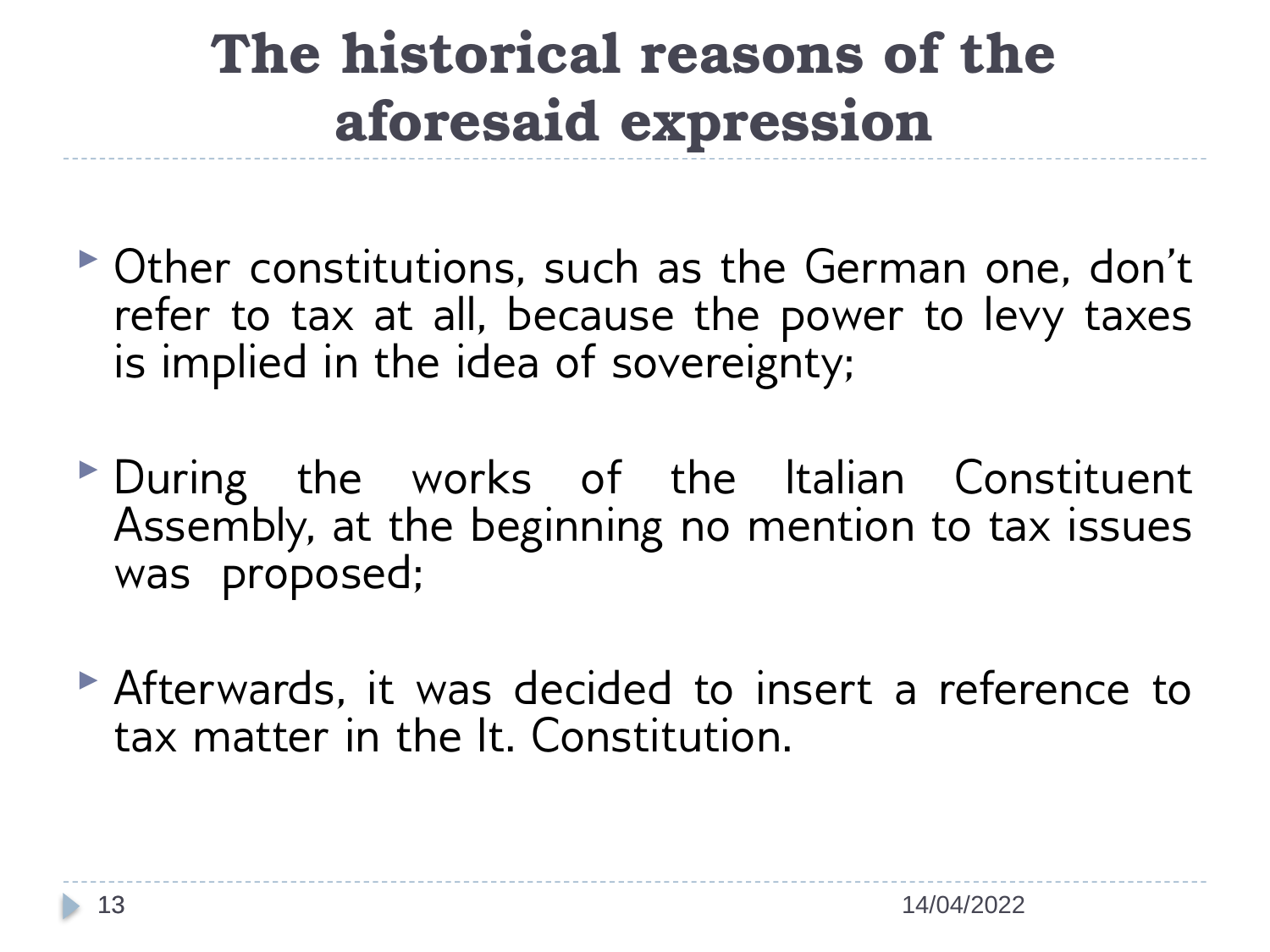

# The historical reasons of the aforesaid expression

Other constitutions, such as the German one, don’t refer to tax at all, because the power to levy taxes is implied in the idea of sovereignty;

During the works of the Italian Constituent Assembly, at the beginning no mention to tax issues was  proposed;

Afterwards, it was decided to insert a reference to tax matter in the It. Constitution.
13
13
14/04/2022